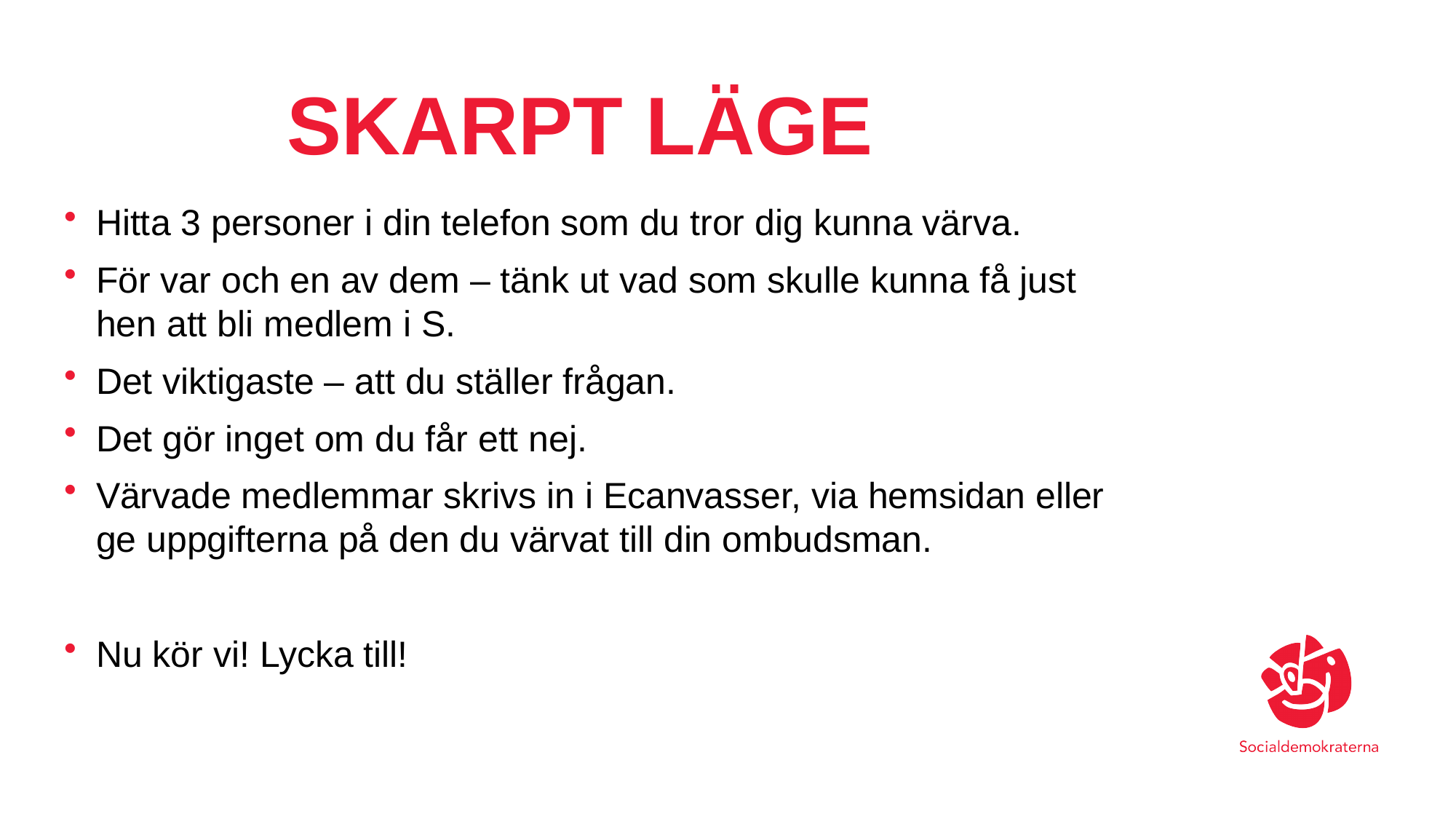

# Skarpt läge
Hitta 3 personer i din telefon som du tror dig kunna värva.
För var och en av dem – tänk ut vad som skulle kunna få just hen att bli medlem i S.
Det viktigaste – att du ställer frågan.
Det gör inget om du får ett nej.
Värvade medlemmar skrivs in i Ecanvasser, via hemsidan eller ge uppgifterna på den du värvat till din ombudsman.

Nu kör vi! Lycka till!